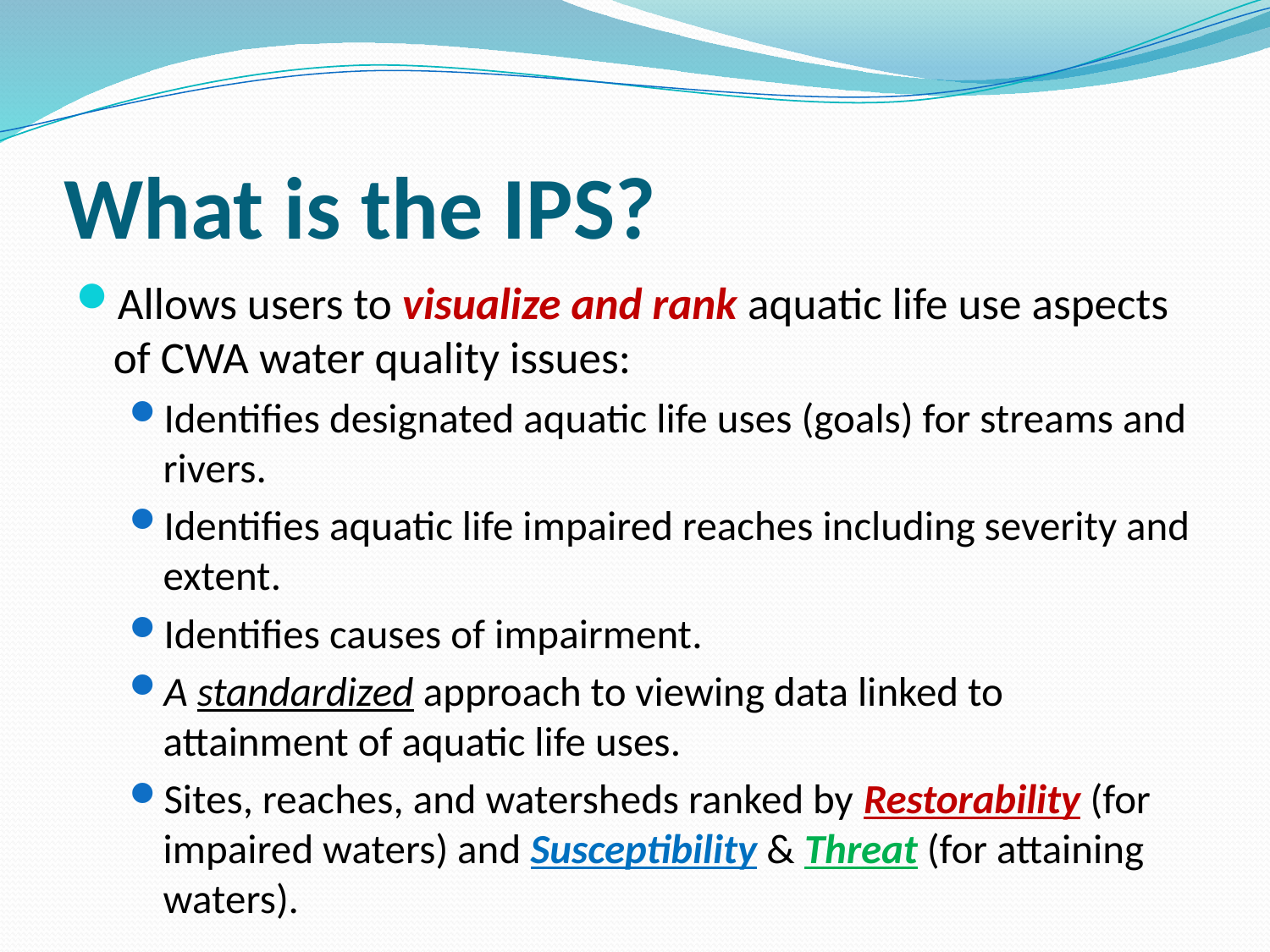

# What is the IPS?
Allows users to visualize and rank aquatic life use aspects of CWA water quality issues:
Identifies designated aquatic life uses (goals) for streams and rivers.
Identifies aquatic life impaired reaches including severity and extent.
Identifies causes of impairment.
A standardized approach to viewing data linked to attainment of aquatic life uses.
Sites, reaches, and watersheds ranked by Restorability (for impaired waters) and Susceptibility & Threat (for attaining waters).